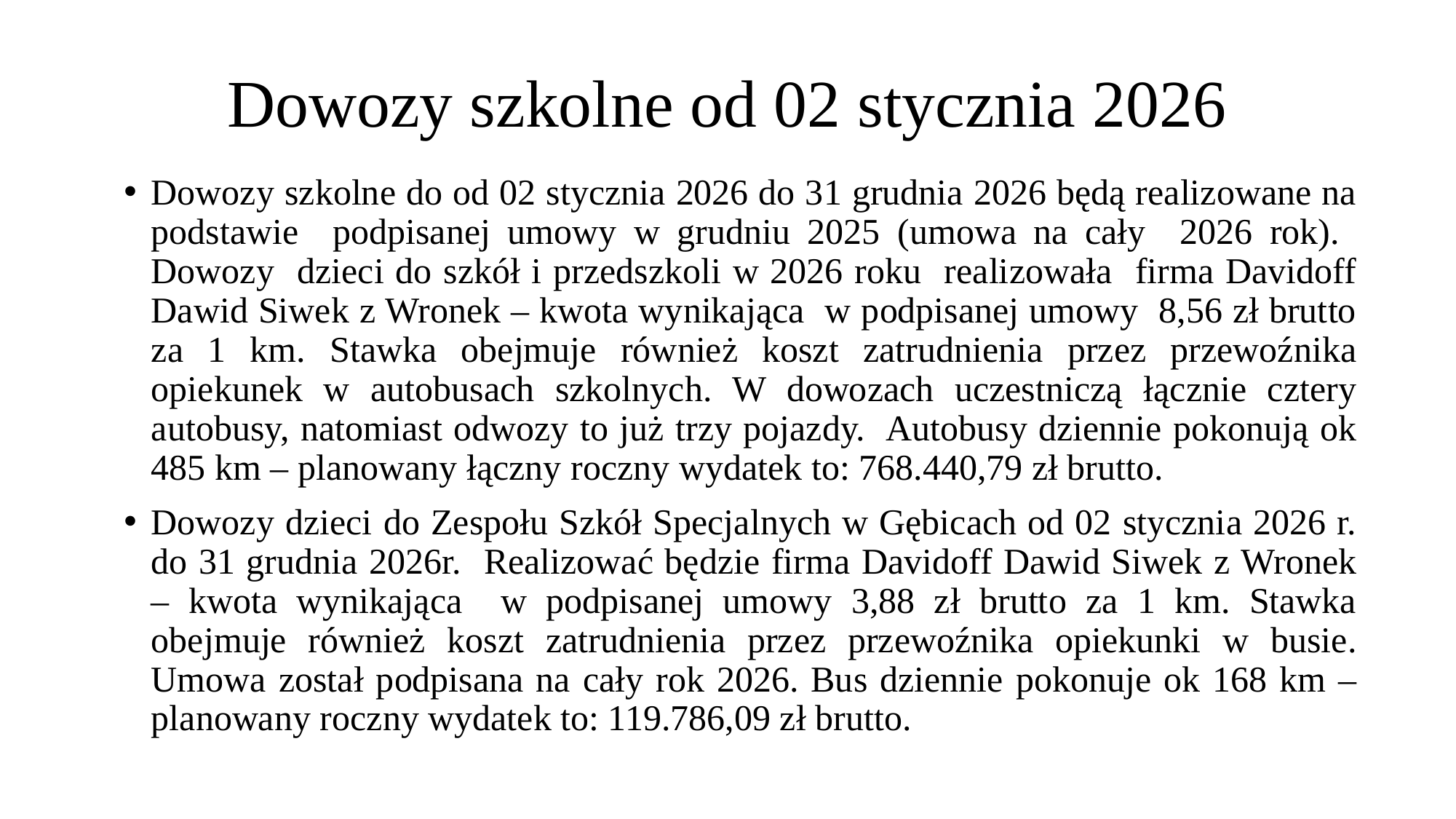

# Dowozy szkolne od 02 stycznia 2026
Dowozy szkolne do od 02 stycznia 2026 do 31 grudnia 2026 będą realizowane na podstawie  podpisanej umowy w grudniu 2025 (umowa na cały  2026 rok).  Dowozy  dzieci do szkół i przedszkoli w 2026 roku  realizowała  firma Davidoff Dawid Siwek z Wronek – kwota wynikająca  w podpisanej umowy  8,56 zł brutto za 1 km. Stawka obejmuje również koszt zatrudnienia przez przewoźnika opiekunek w autobusach szkolnych. W dowozach uczestniczą łącznie cztery autobusy, natomiast odwozy to już trzy pojazdy.  Autobusy dziennie pokonują ok 485 km – planowany łączny roczny wydatek to: 768.440,79 zł brutto.
Dowozy dzieci do Zespołu Szkół Specjalnych w Gębicach od 02 stycznia 2026 r. do 31 grudnia 2026r.  Realizować będzie firma Davidoff Dawid Siwek z Wronek – kwota wynikająca  w podpisanej umowy 3,88 zł brutto za 1 km. Stawka obejmuje również koszt zatrudnienia przez przewoźnika opiekunki w busie. Umowa został podpisana na cały rok 2026. Bus dziennie pokonuje ok 168 km – planowany roczny wydatek to: 119.786,09 zł brutto.